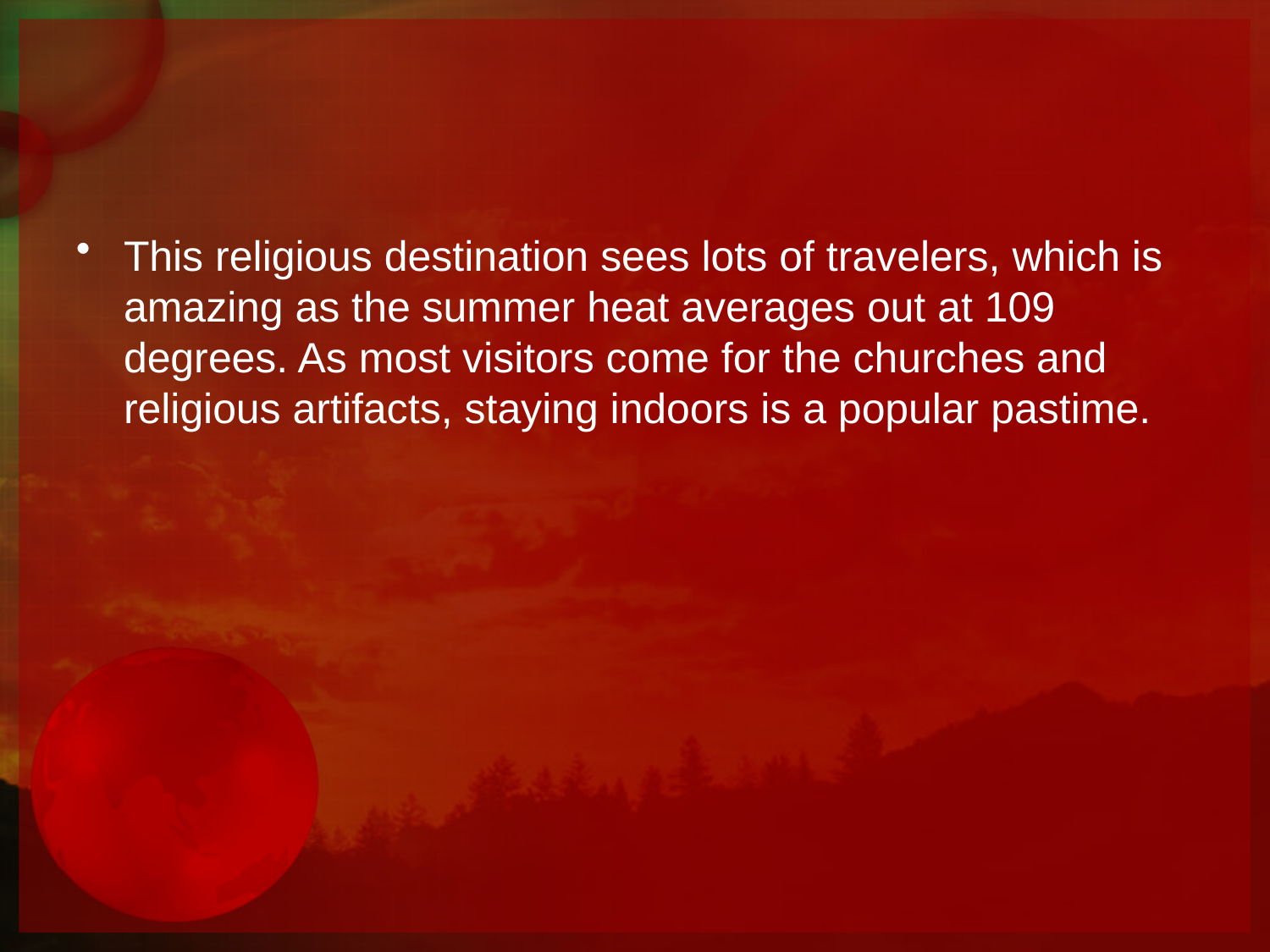

#
This religious destination sees lots of travelers, which is amazing as the summer heat averages out at 109 degrees. As most visitors come for the churches and religious artifacts, staying indoors is a popular pastime.